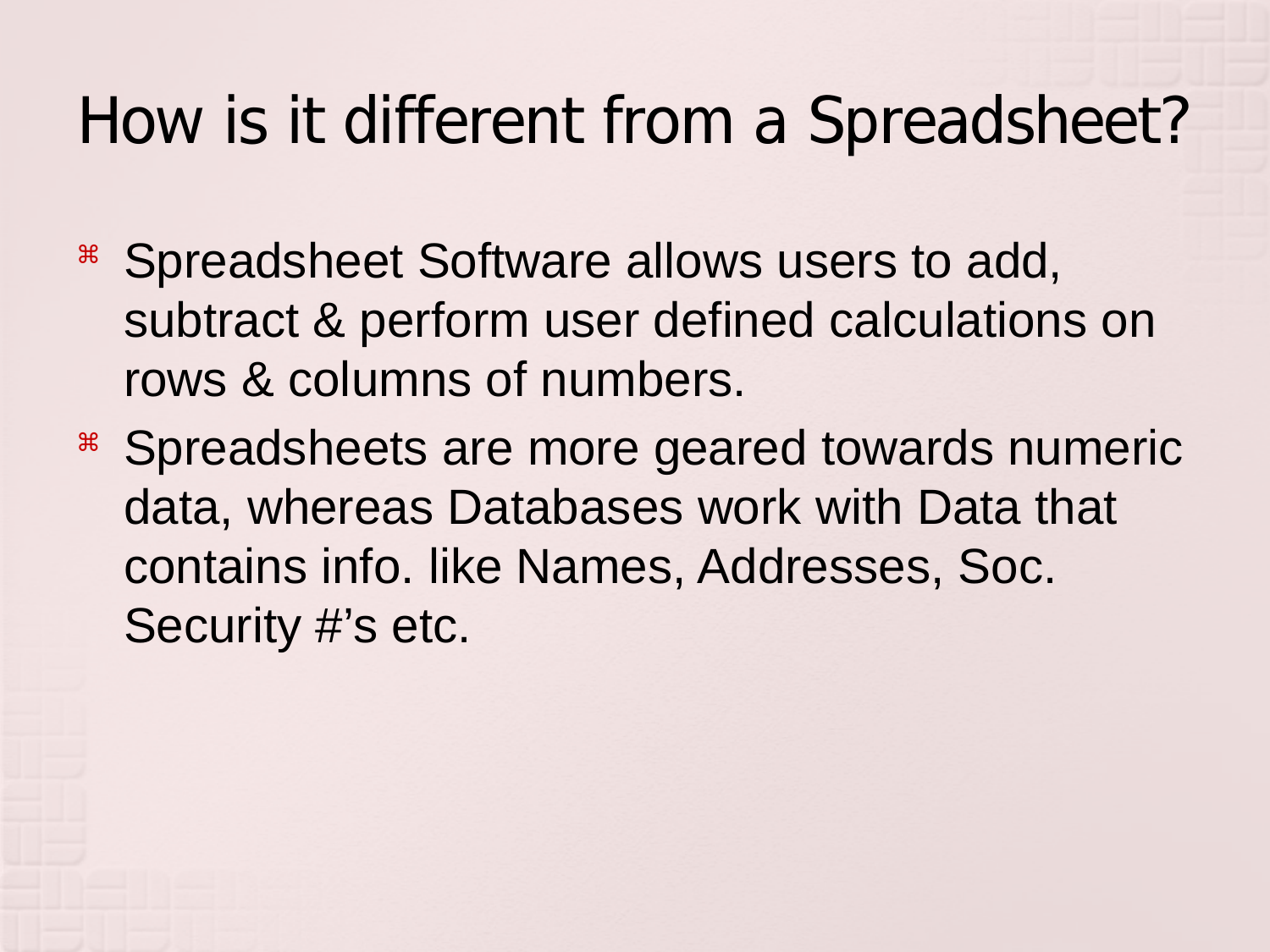

# How is it different from a Spreadsheet?
Spreadsheet Software allows users to add, subtract & perform user defined calculations on rows & columns of numbers.
Spreadsheets are more geared towards numeric data, whereas Databases work with Data that contains info. like Names, Addresses, Soc. Security #’s etc.